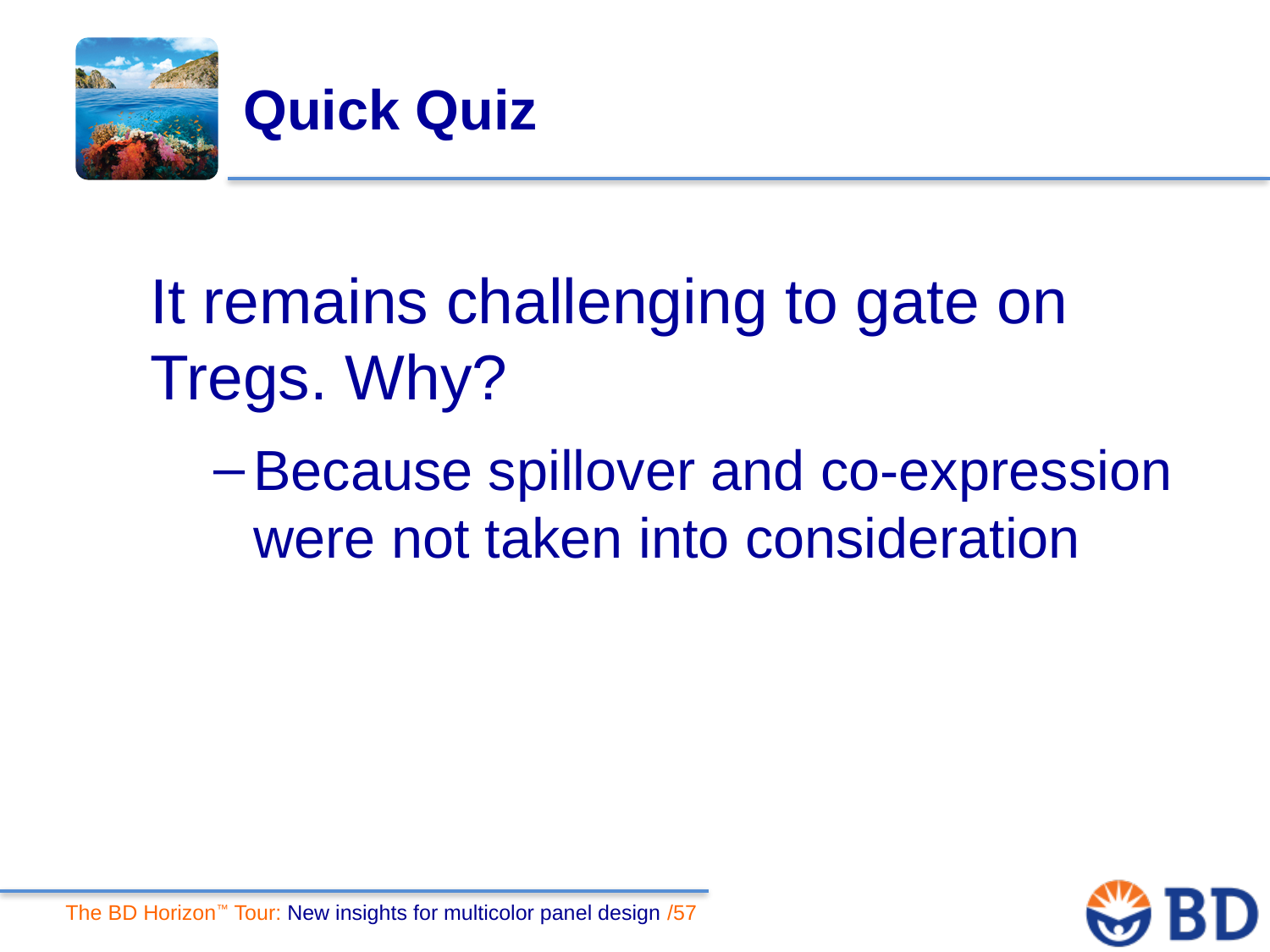

# Quick Quiz
It remains challenging to gate on Tregs. Why?
Because spillover and co-expression were not taken into consideration